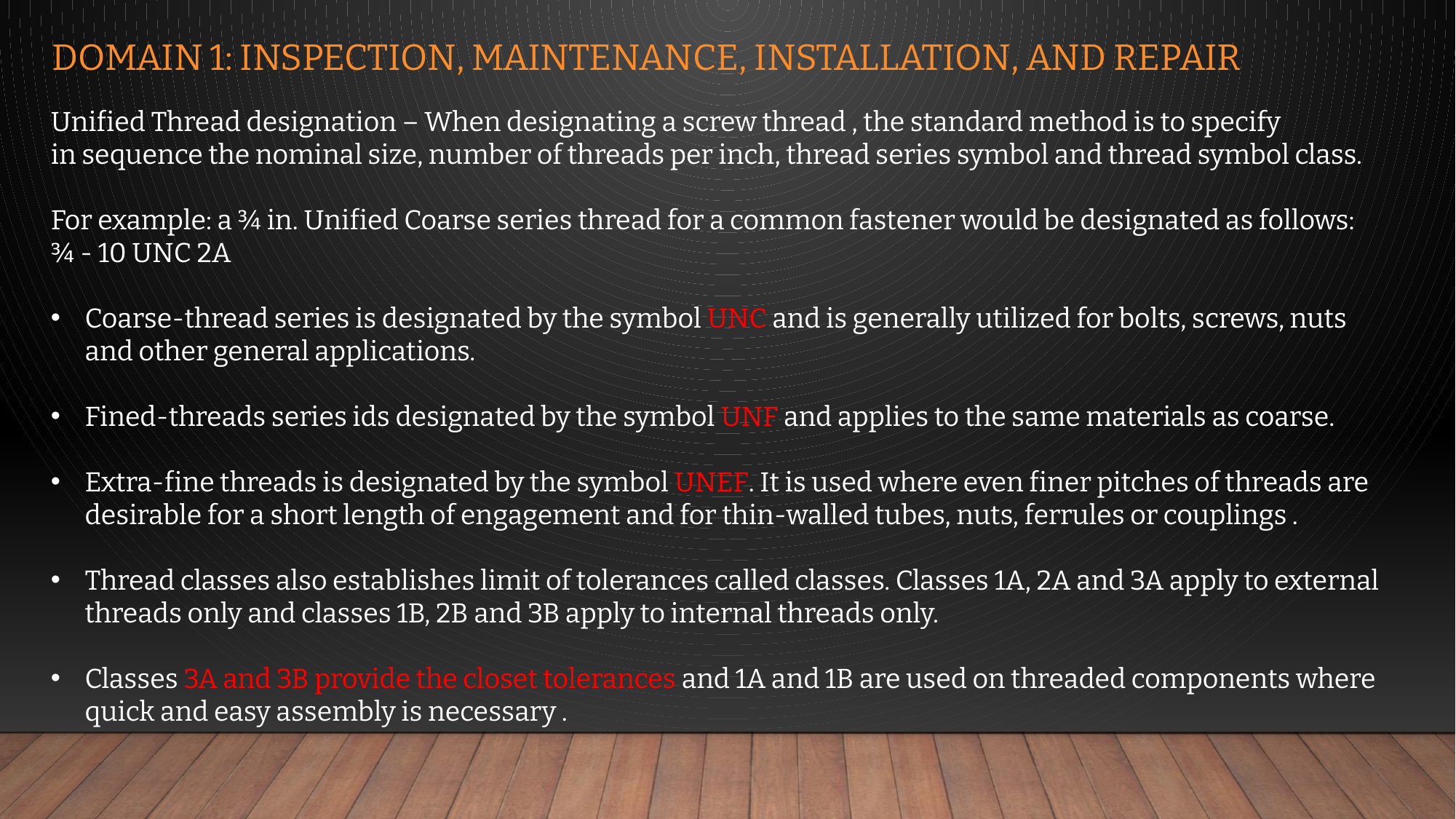

# Domain 1: inspection, maintenance, installation, and repair
Unified Thread designation – When designating a screw thread , the standard method is to specify
in sequence the nominal size, number of threads per inch, thread series symbol and thread symbol class.

For example: a ¾ in. Unified Coarse series thread for a common fastener would be designated as follows:
¾ - 10 UNC 2A

Coarse-thread series is designated by the symbol UNC and is generally utilized for bolts, screws, nuts and other general applications.

Fined-threads series ids designated by the symbol UNF and applies to the same materials as coarse.

Extra-fine threads is designated by the symbol UNEF. It is used where even finer pitches of threads are desirable for a short length of engagement and for thin-walled tubes, nuts, ferrules or couplings .

Thread classes also establishes limit of tolerances called classes. Classes 1A, 2A and 3A apply to external threads only and classes 1B, 2B and 3B apply to internal threads only.

Classes 3A and 3B provide the closet tolerances and 1A and 1B are used on threaded components where quick and easy assembly is necessary .